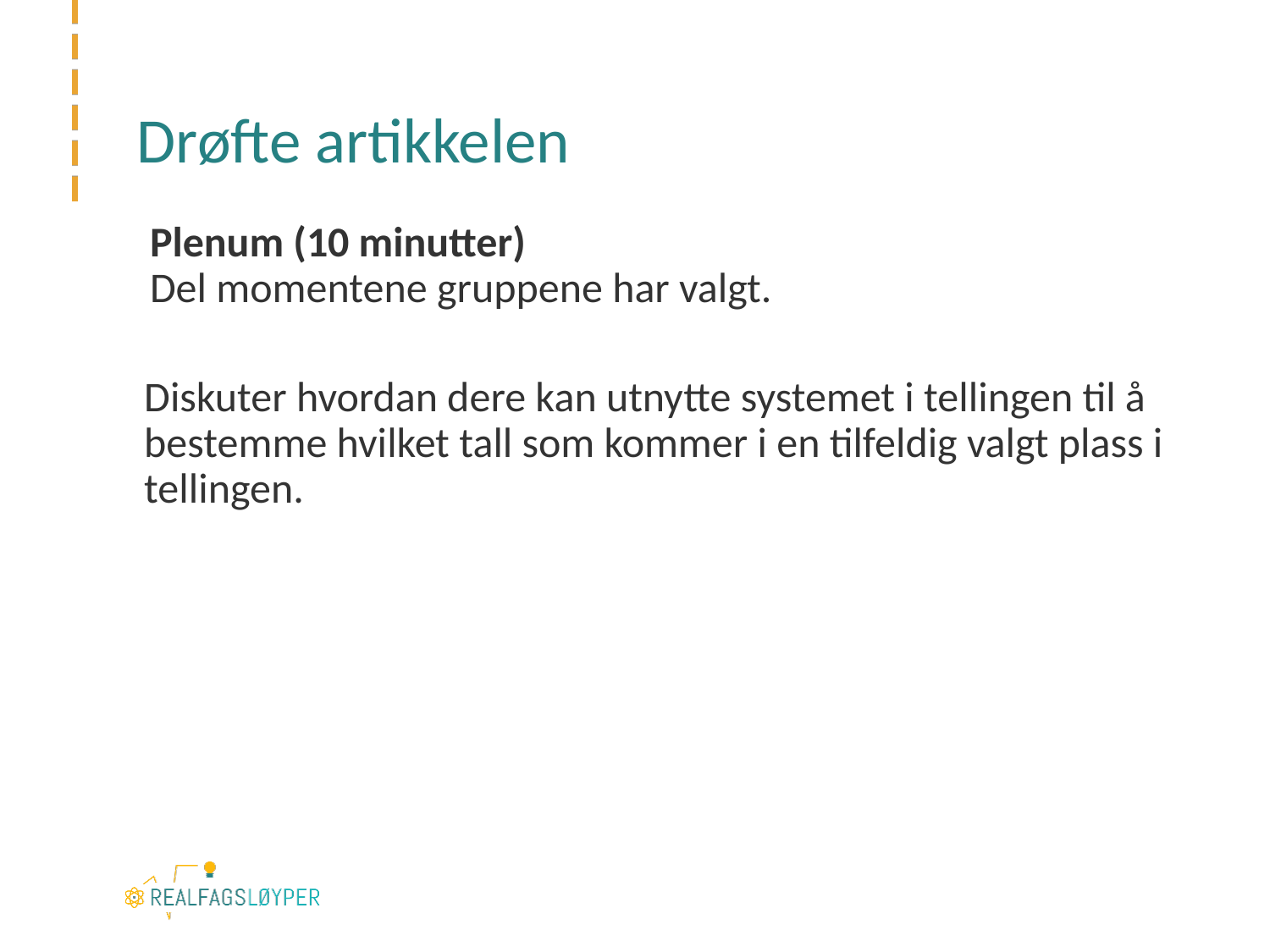

# Drøfte artikkelen
Plenum (10 minutter)
Del momentene gruppene har valgt.

Diskuter hvordan dere kan utnytte systemet i tellingen til å bestemme hvilket tall som kommer i en tilfeldig valgt plass i tellingen.